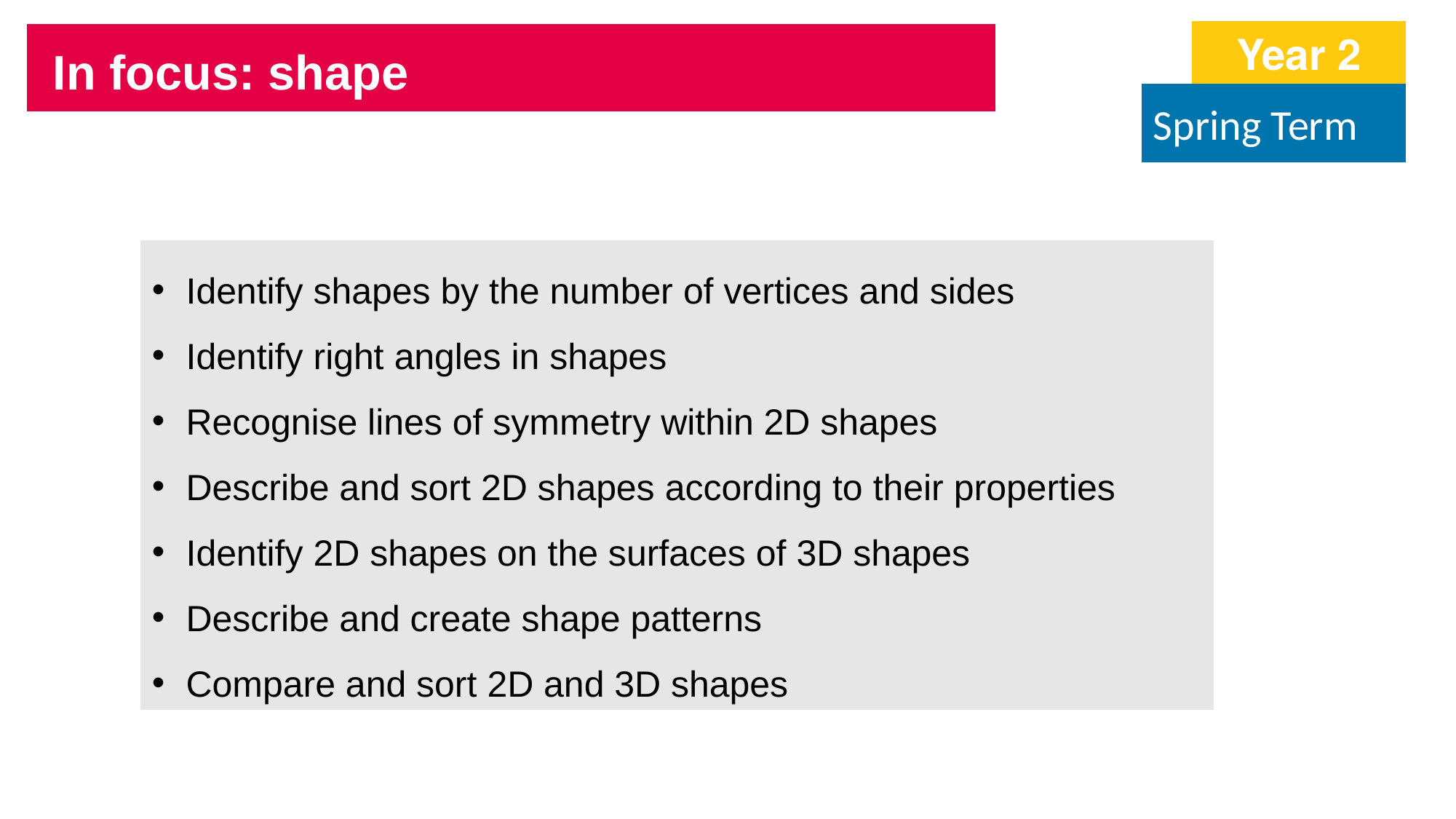

Year 2
In focus: shape
Spring Term

Identify shapes by the number of vertices and sides
Identify right angles in shapes
Recognise lines of symmetry within 2D shapes
Describe and sort 2D shapes according to their properties
Identify 2D shapes on the surfaces of 3D shapes
Describe and create shape patterns
Compare and sort 2D and 3D shapes